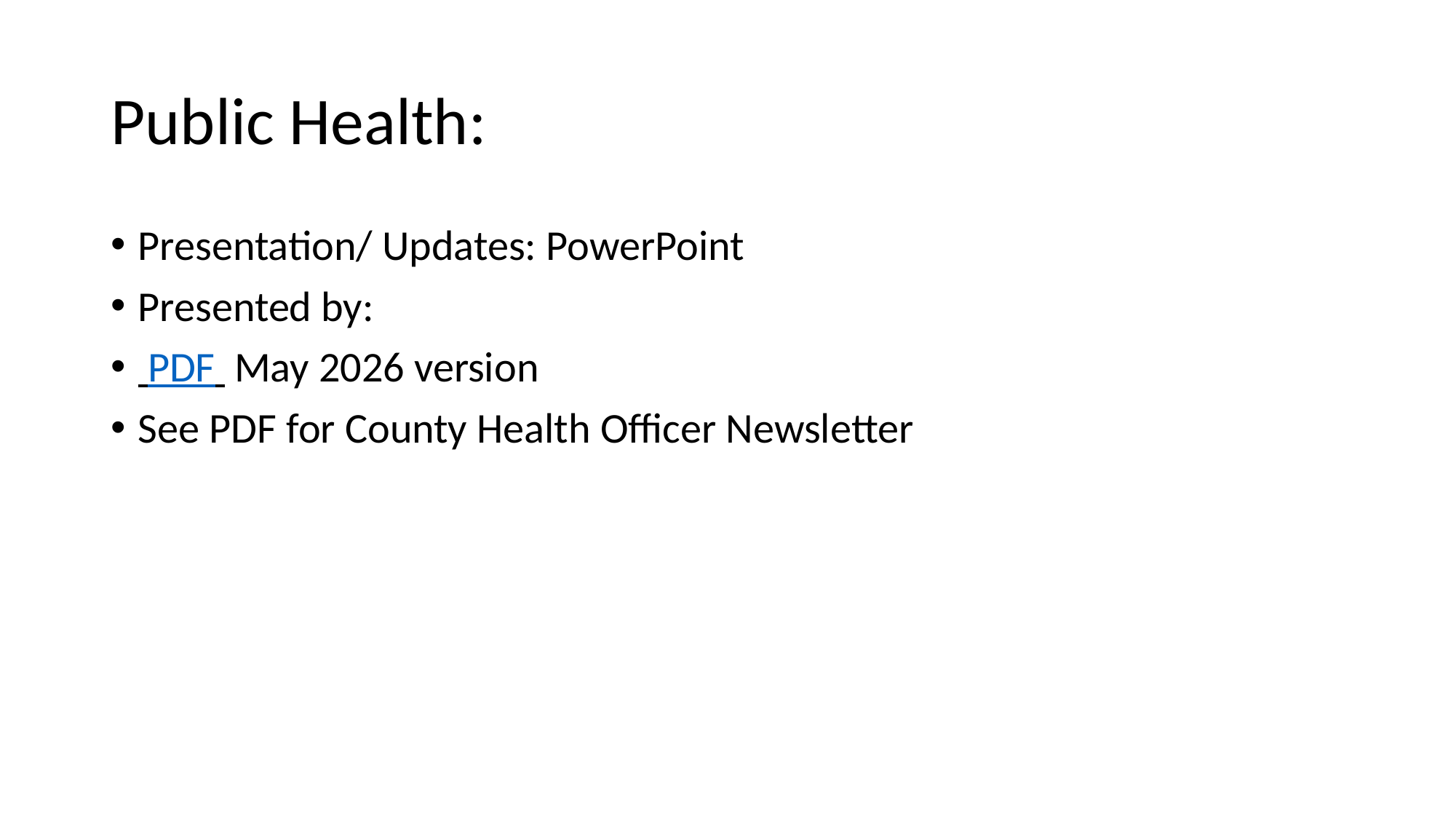

# Public Health:
Presentation/ Updates: PowerPoint
Presented by:
 PDF  May 2026 version
See PDF for County Health Officer Newsletter